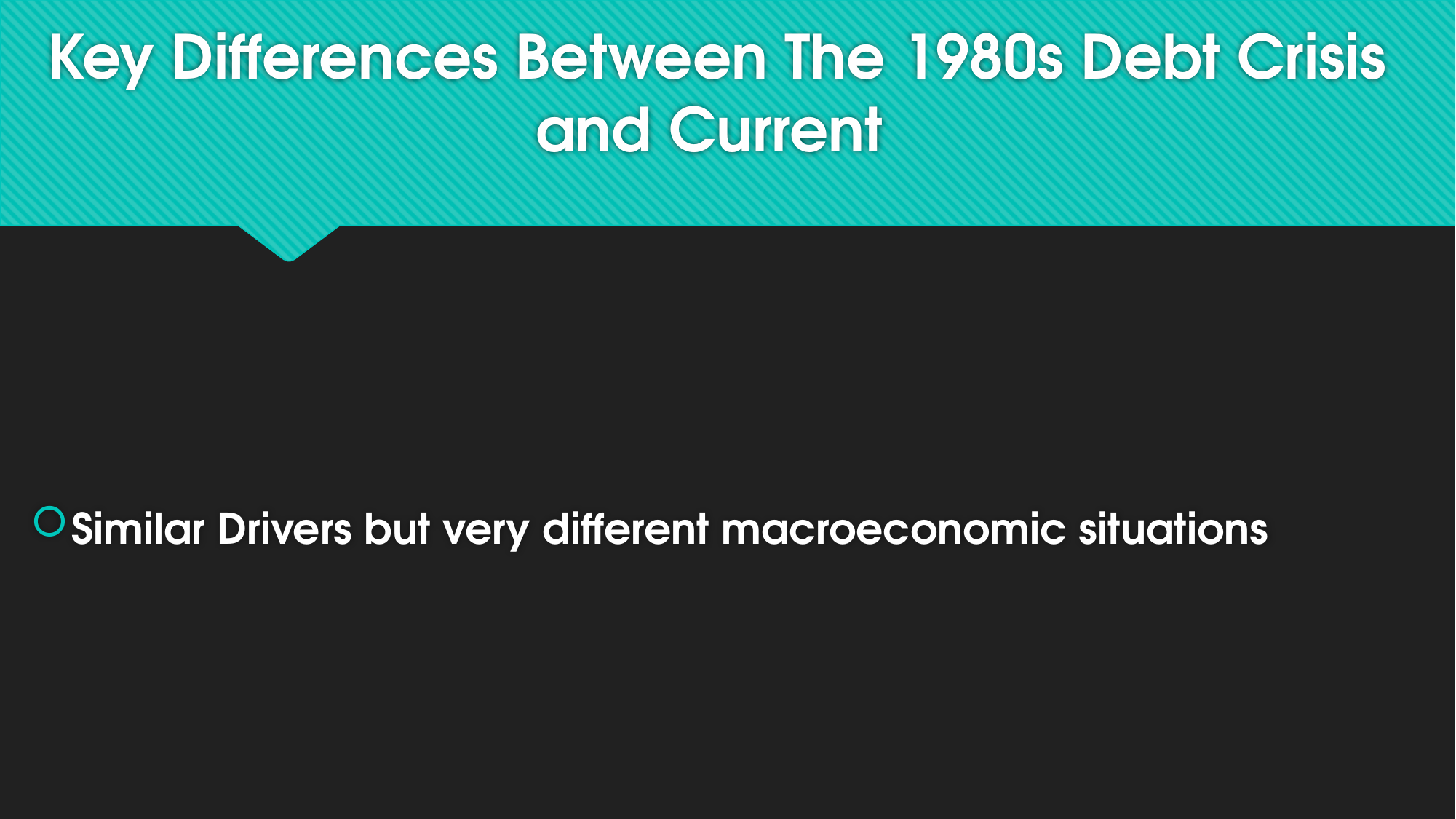

# Key Differences Between The 1980s Debt Crisis and Current
Similar Drivers but very different macroeconomic situations